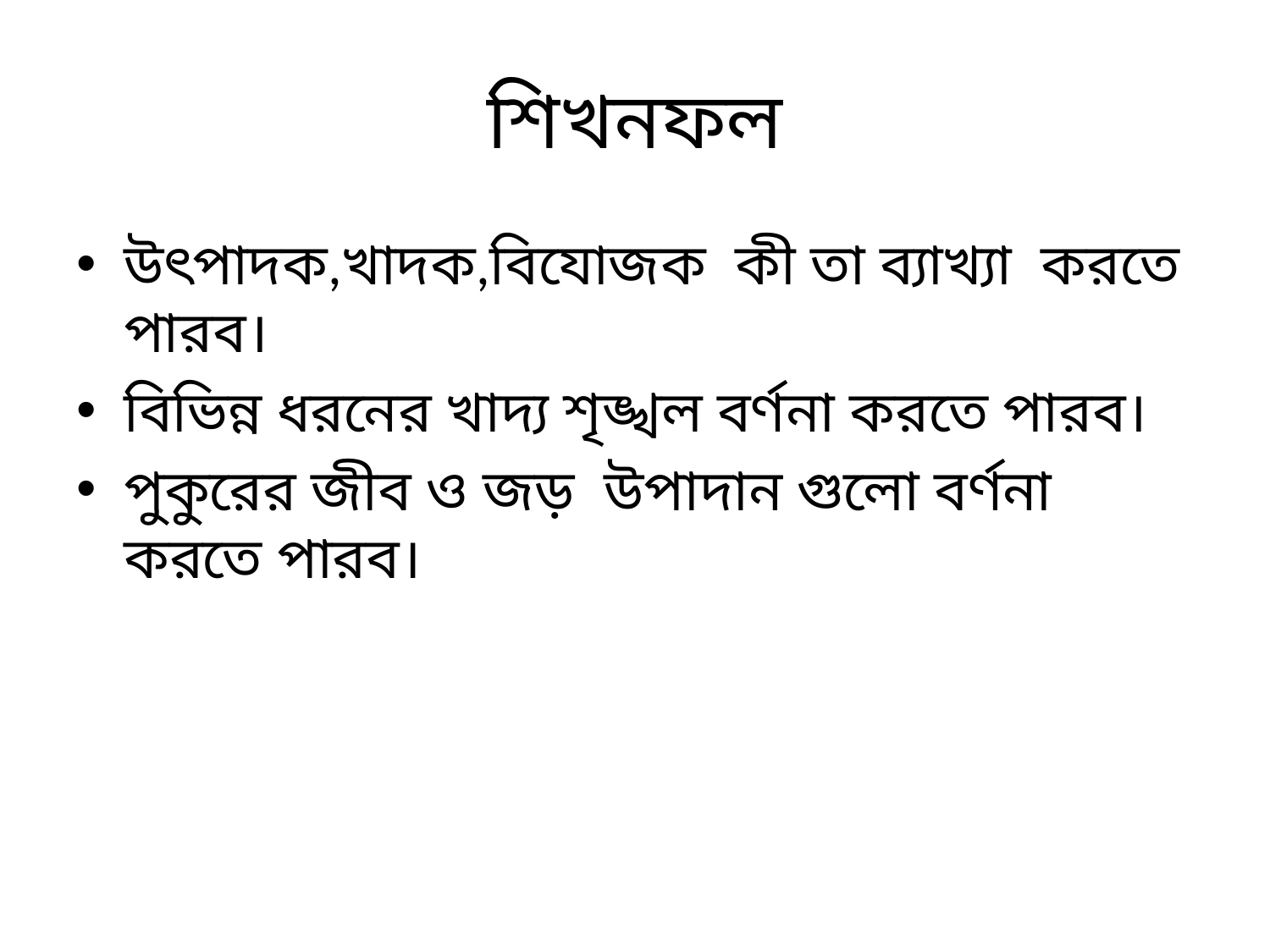

# শিখনফল
উৎপাদক,খাদক,বিযোজক  কী তা ব্যাখ্যা  করতে পারব।
বিভিন্ন ধরনের খাদ্য শৃঙ্খল বর্ণনা করতে পারব।
পুকুরের জীব ও জড়  উপাদান গুলো বর্ণনা করতে পারব।